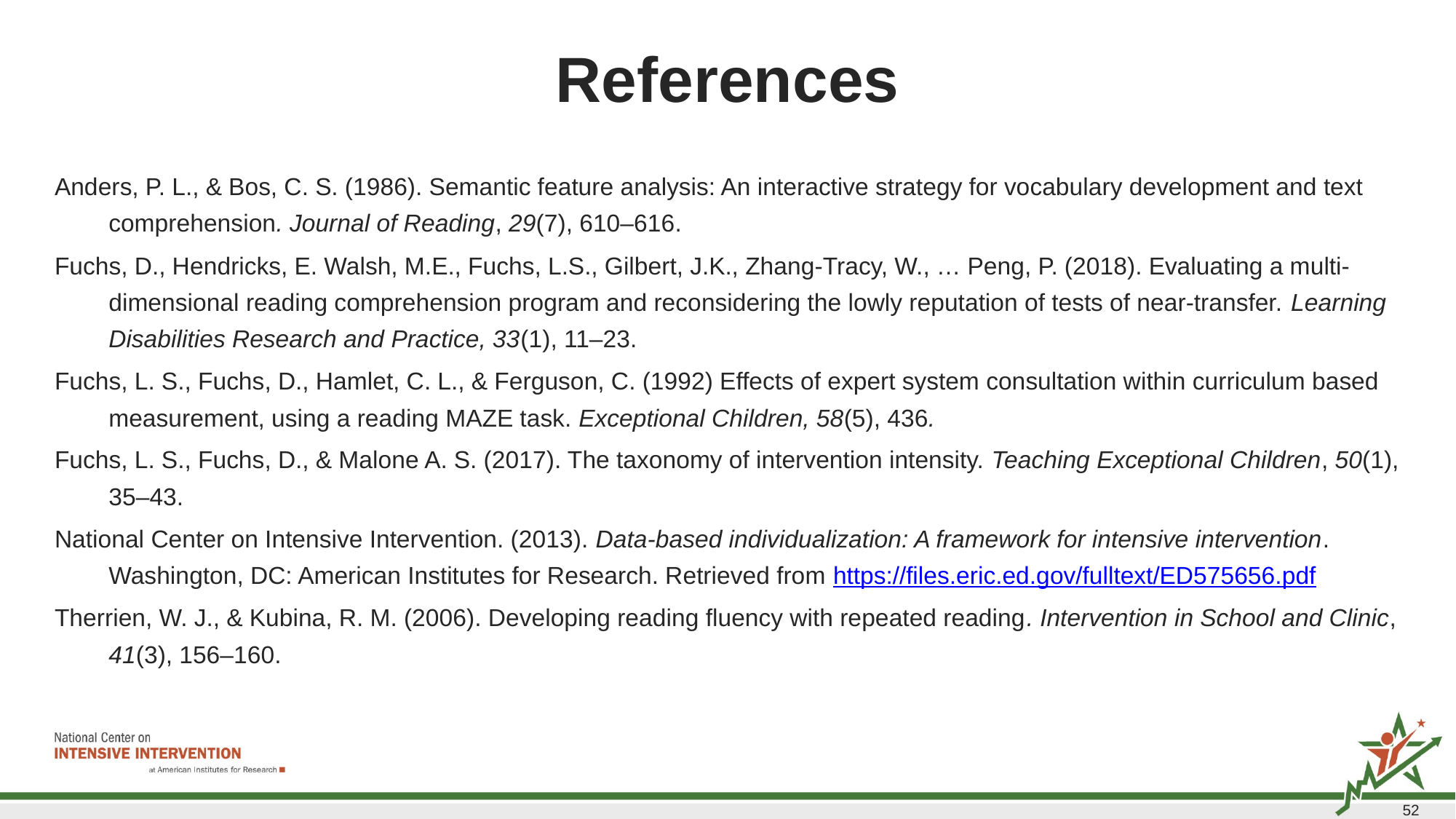

# References
Anders, P. L., & Bos, C. S. (1986). Semantic feature analysis: An interactive strategy for vocabulary development and text comprehension. Journal of Reading, 29(7), 610–616.
Fuchs, D., Hendricks, E. Walsh, M.E., Fuchs, L.S., Gilbert, J.K., Zhang-Tracy, W., … Peng, P. (2018). Evaluating a multi-dimensional reading comprehension program and reconsidering the lowly reputation of tests of near-transfer. Learning Disabilities Research and Practice, 33(1), 11–23.
Fuchs, L. S., Fuchs, D., Hamlet, C. L., & Ferguson, C. (1992) Effects of expert system consultation within curriculum based measurement, using a reading MAZE task. Exceptional Children, 58(5), 436.
Fuchs, L. S., Fuchs, D., & Malone A. S. (2017). The taxonomy of intervention intensity. Teaching Exceptional Children, 50(1), 35–43.
National Center on Intensive Intervention. (2013). Data-based individualization: A framework for intensive intervention. Washington, DC: American Institutes for Research. Retrieved from https://files.eric.ed.gov/fulltext/ED575656.pdf
Therrien, W. J., & Kubina, R. M. (2006). Developing reading fluency with repeated reading. Intervention in School and Clinic, 41(3), 156–160.
52